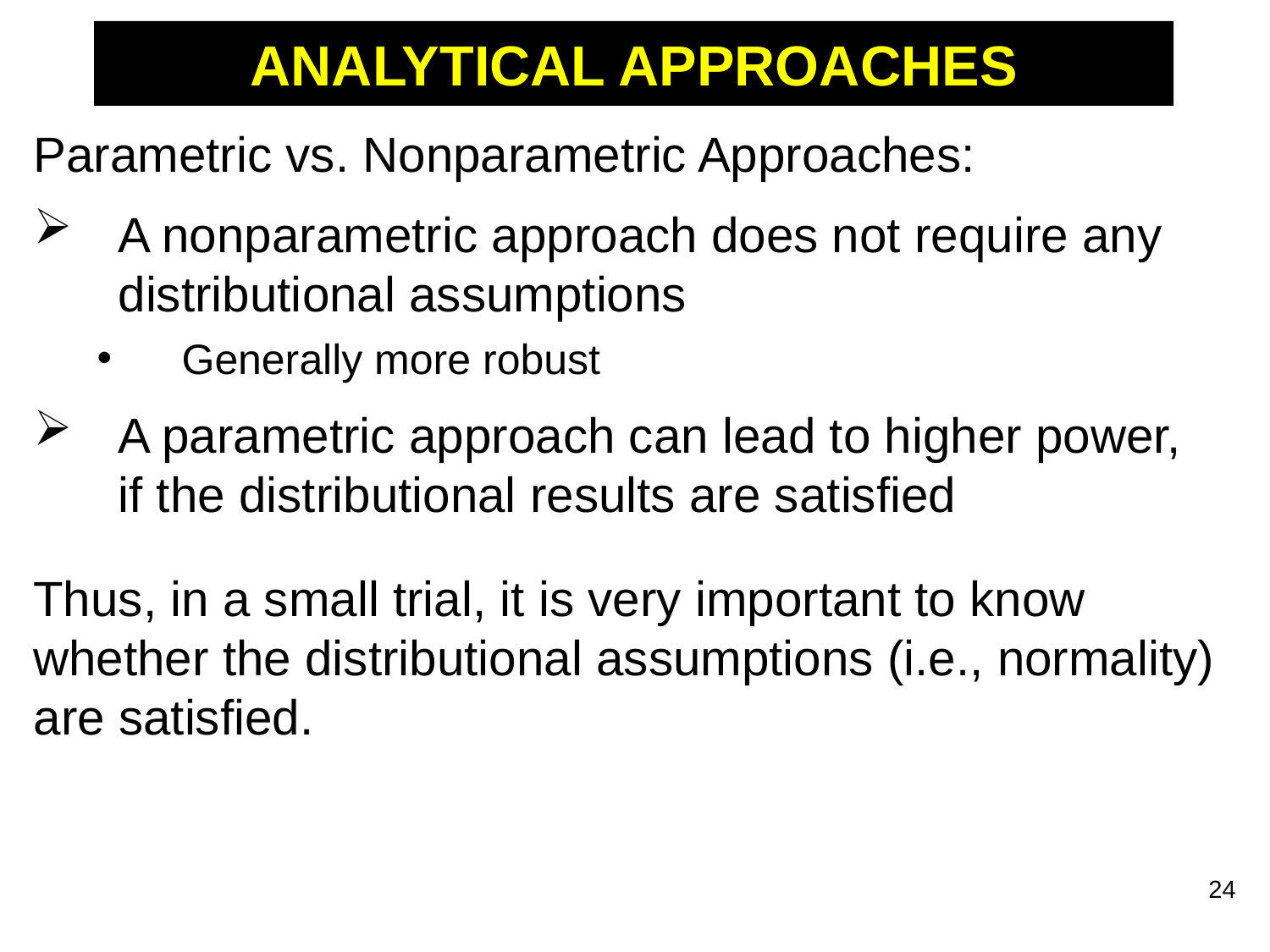

# ANALYTICAL APPROACHES
Parametric vs. Nonparametric Approaches:
A nonparametric approach does not require any distributional assumptions
Generally more robust
A parametric approach can lead to higher power, if the distributional results are satisfied
Thus, in a small trial, it is very important to know whether the distributional assumptions (i.e., normality) are satisfied.
24